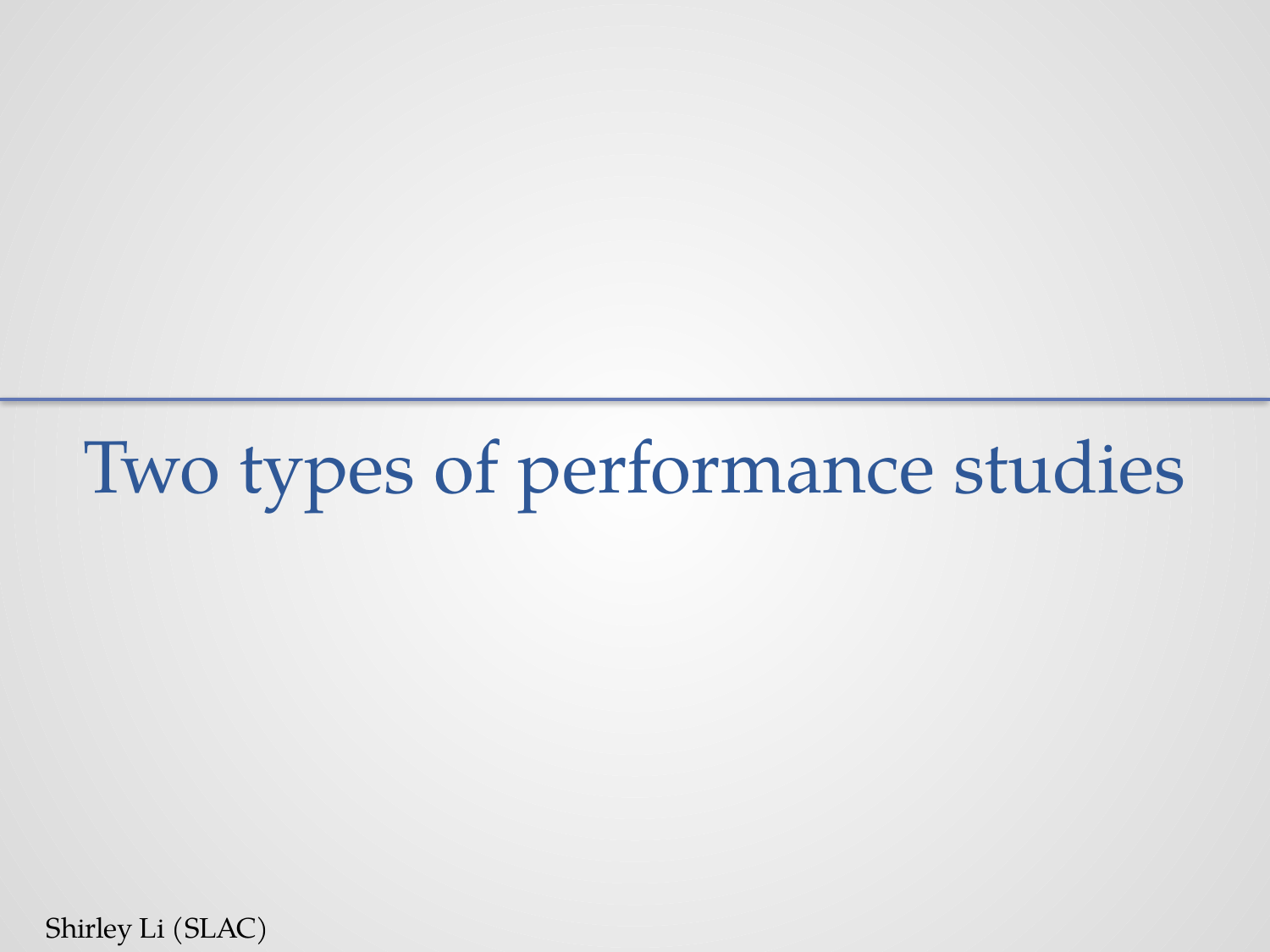

# Two types of performance studies
Shirley Li (SLAC)